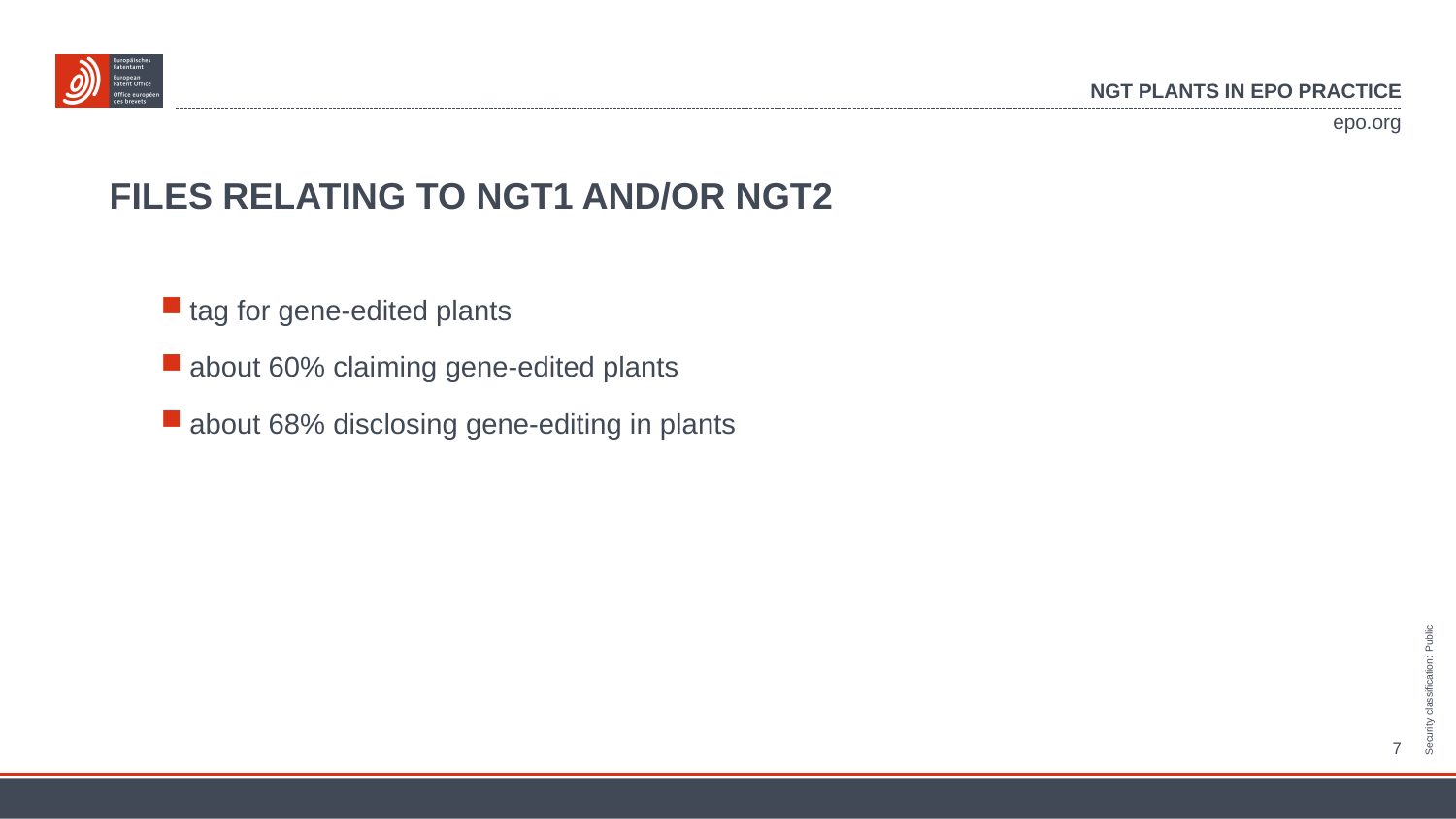

NGT plants in epo practice
# files relating to NGT1 and/or NGT2

tag for gene-edited plants
about 60% claiming gene-edited plants
about 68% disclosing gene-editing in plants

7